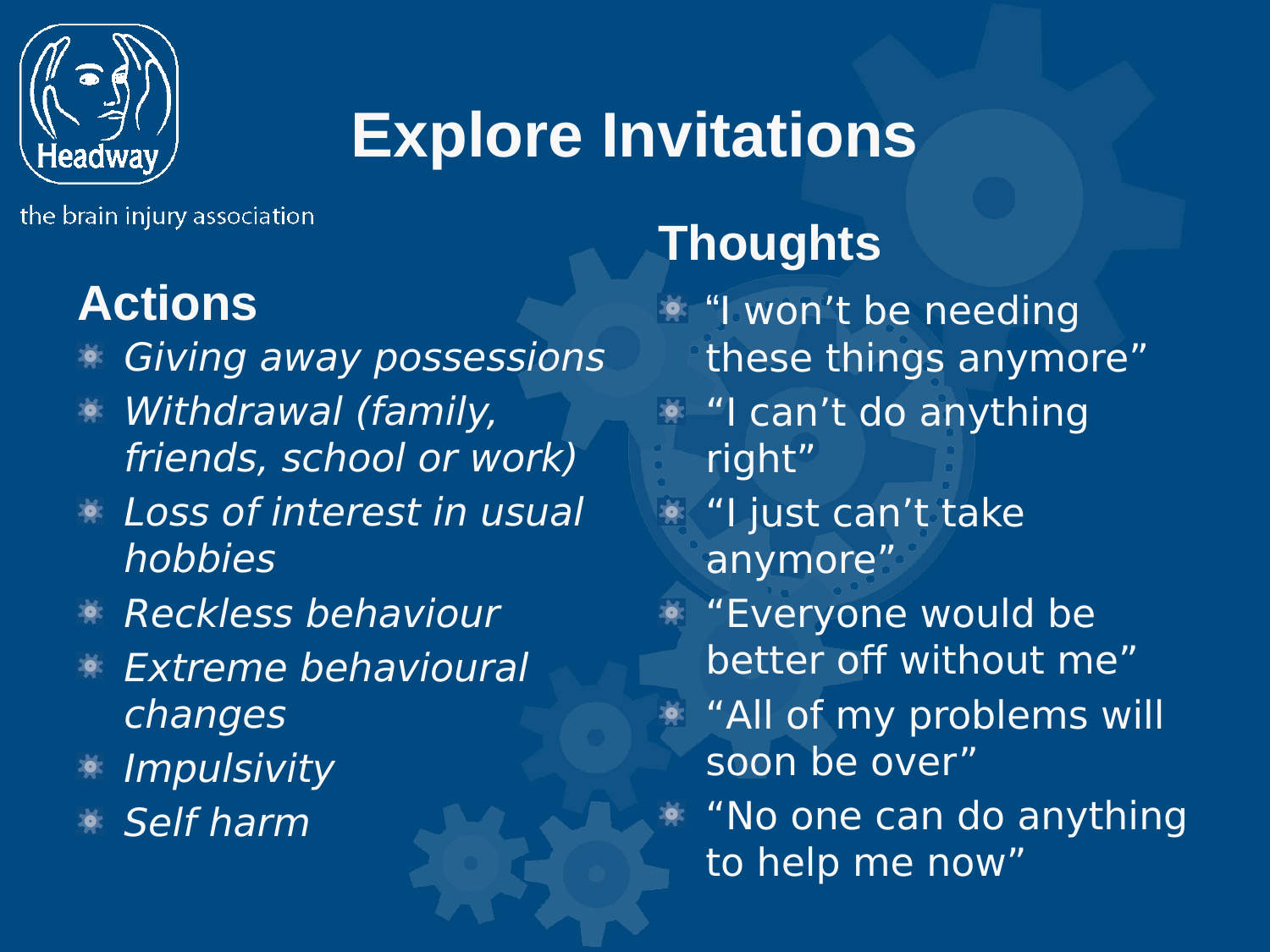

# Explore Invitations
Thoughts

Actions

“I won’t be needing these things anymore”
“I can’t do anything right”
“I just can’t take anymore”
“Everyone would be better off without me”
“All of my problems will soon be over”
“No one can do anything to help me now”

Giving away possessions
Withdrawal (family, friends, school or work)
Loss of interest in usual hobbies
Reckless behaviour
Extreme behavioural changes
Impulsivity
Self harm